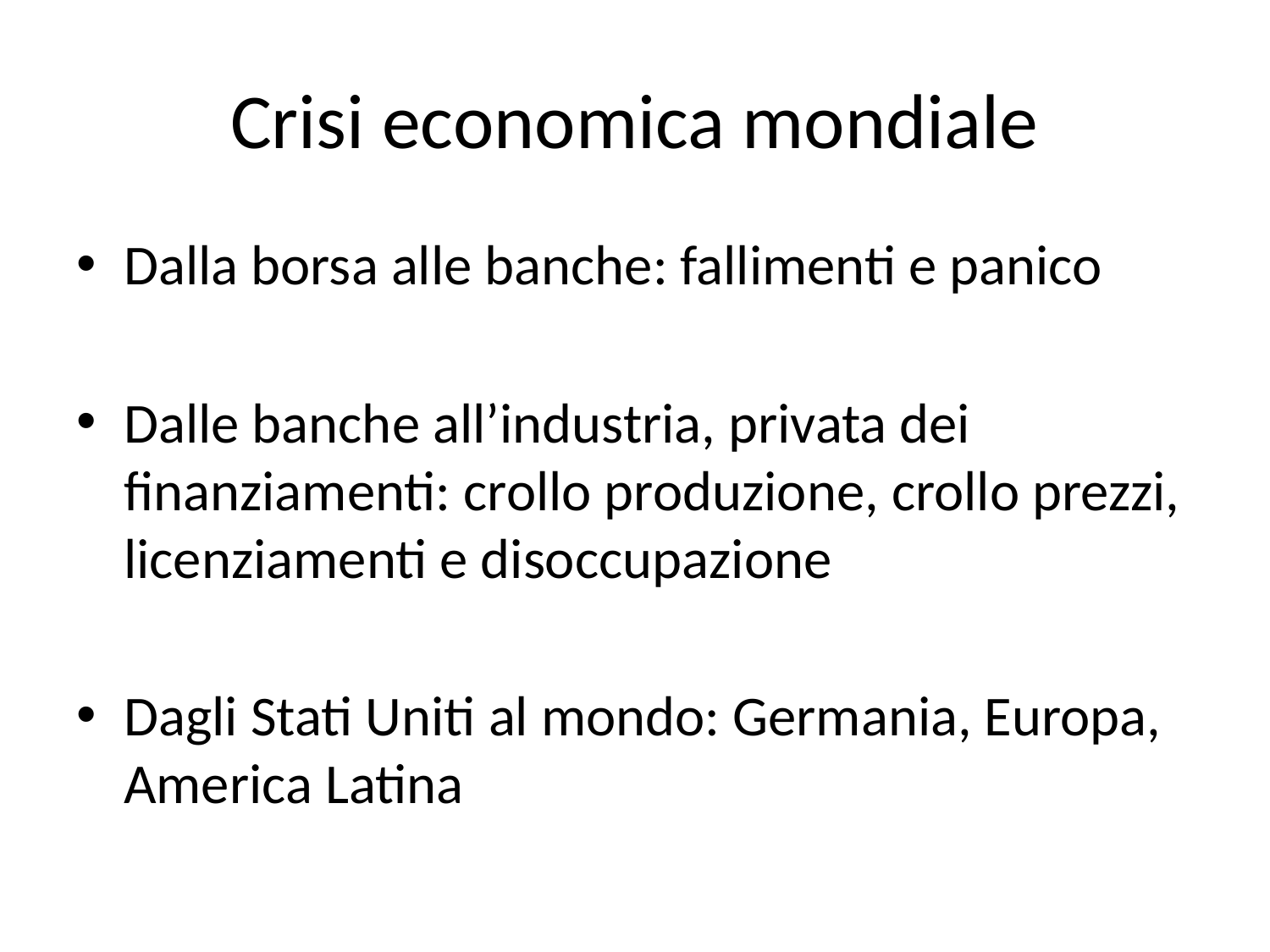

# Crisi economica mondiale
Dalla borsa alle banche: fallimenti e panico

Dalle banche all’industria, privata dei finanziamenti: crollo produzione, crollo prezzi, licenziamenti e disoccupazione

Dagli Stati Uniti al mondo: Germania, Europa, America Latina